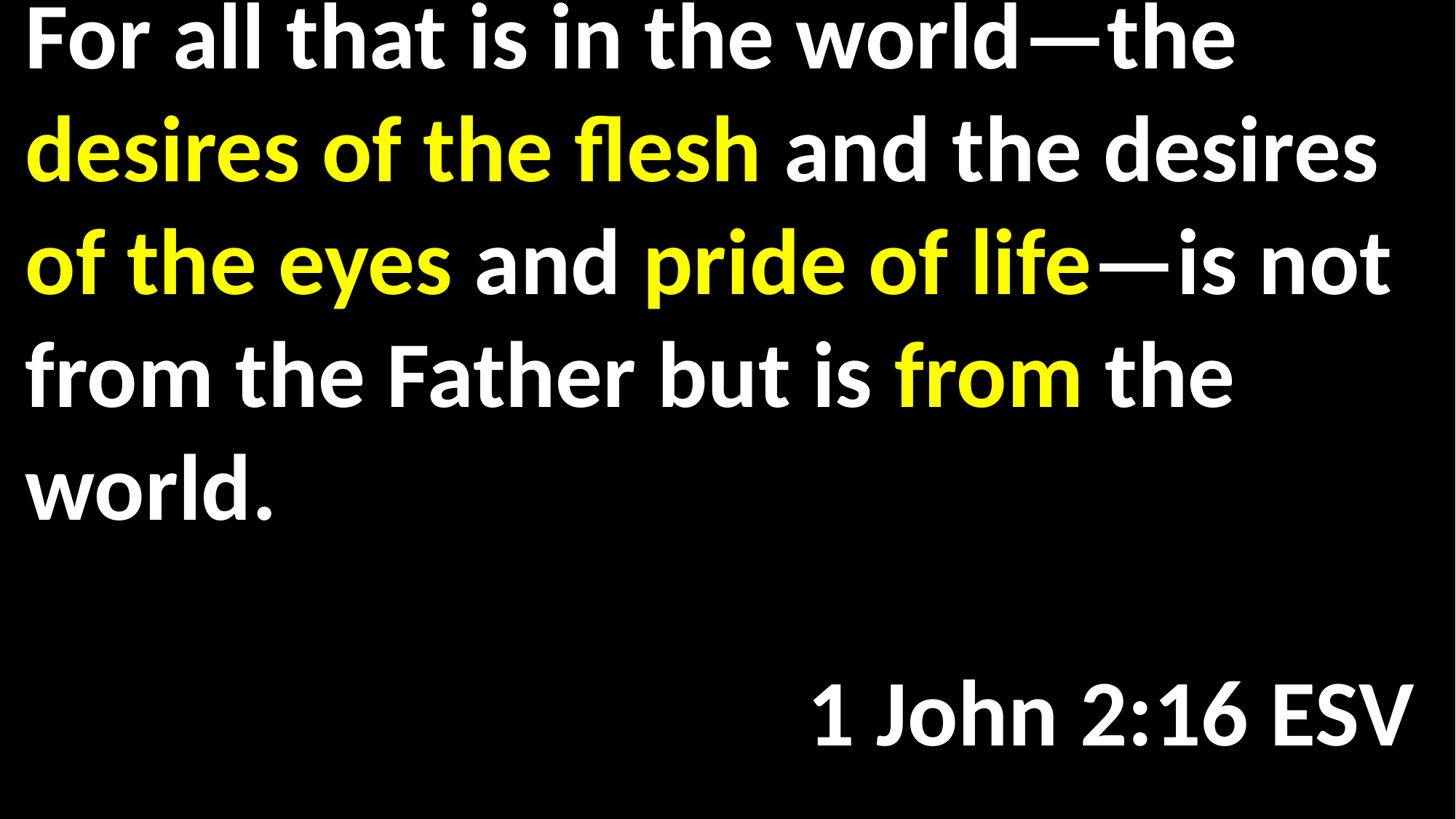

For all that is in the world—the desires of the flesh and the desires of the eyes and pride of life—is not from the Father but is from the world. 													                 														      1 John 2:16 ESV